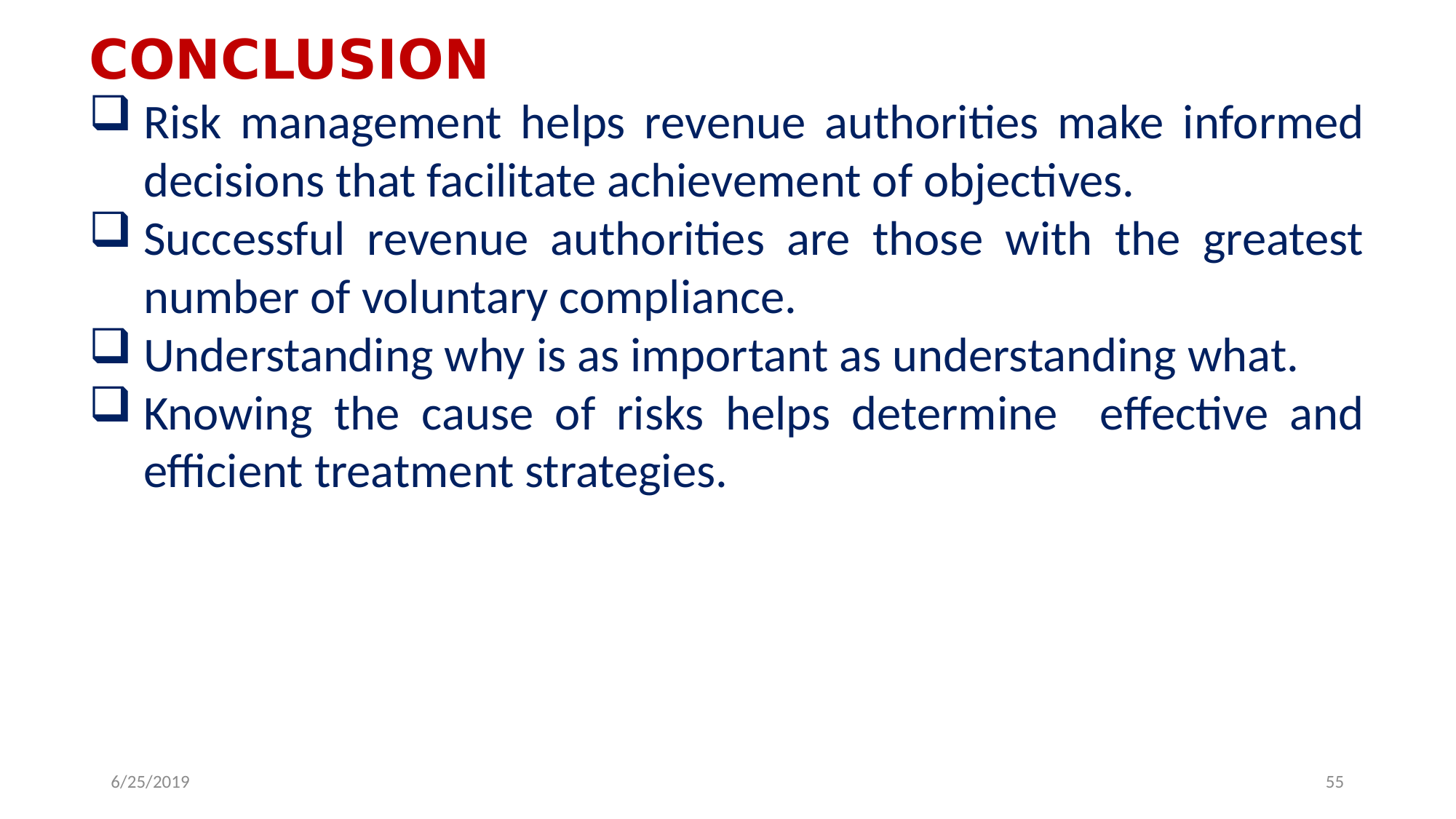

CONCLUSION
Risk management helps revenue authorities make informed decisions that facilitate achievement of objectives.
Successful revenue authorities are those with the greatest number of voluntary compliance.
Understanding why is as important as understanding what.
Knowing the cause of risks helps determine  effective and efficient treatment strategies.
6/25/2019
55